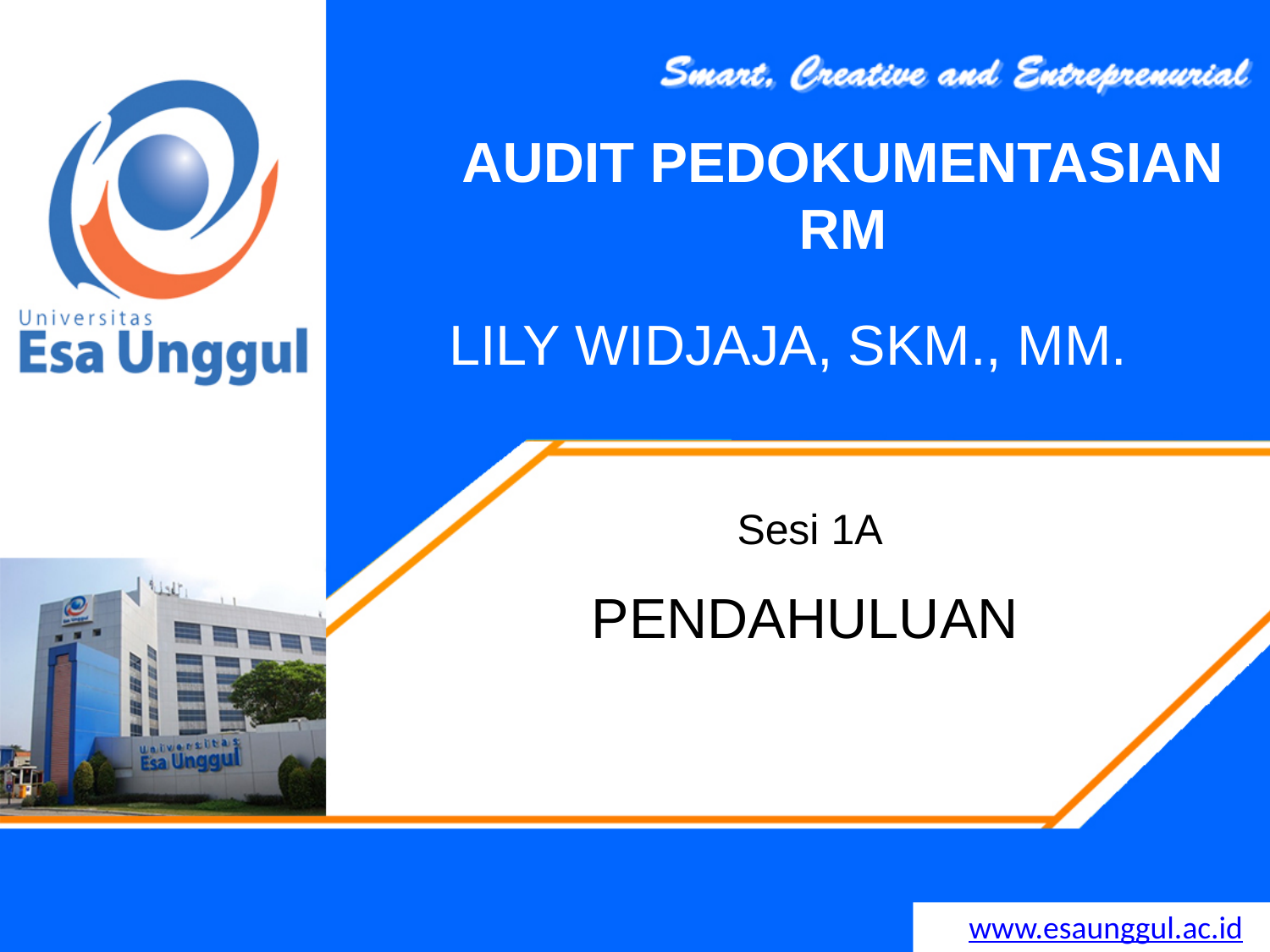

AUDIT PEDOKUMENTASIAN RM
# LILY WIDJAJA, SKM., MM.
Sesi 1A
PENDAHULUAN